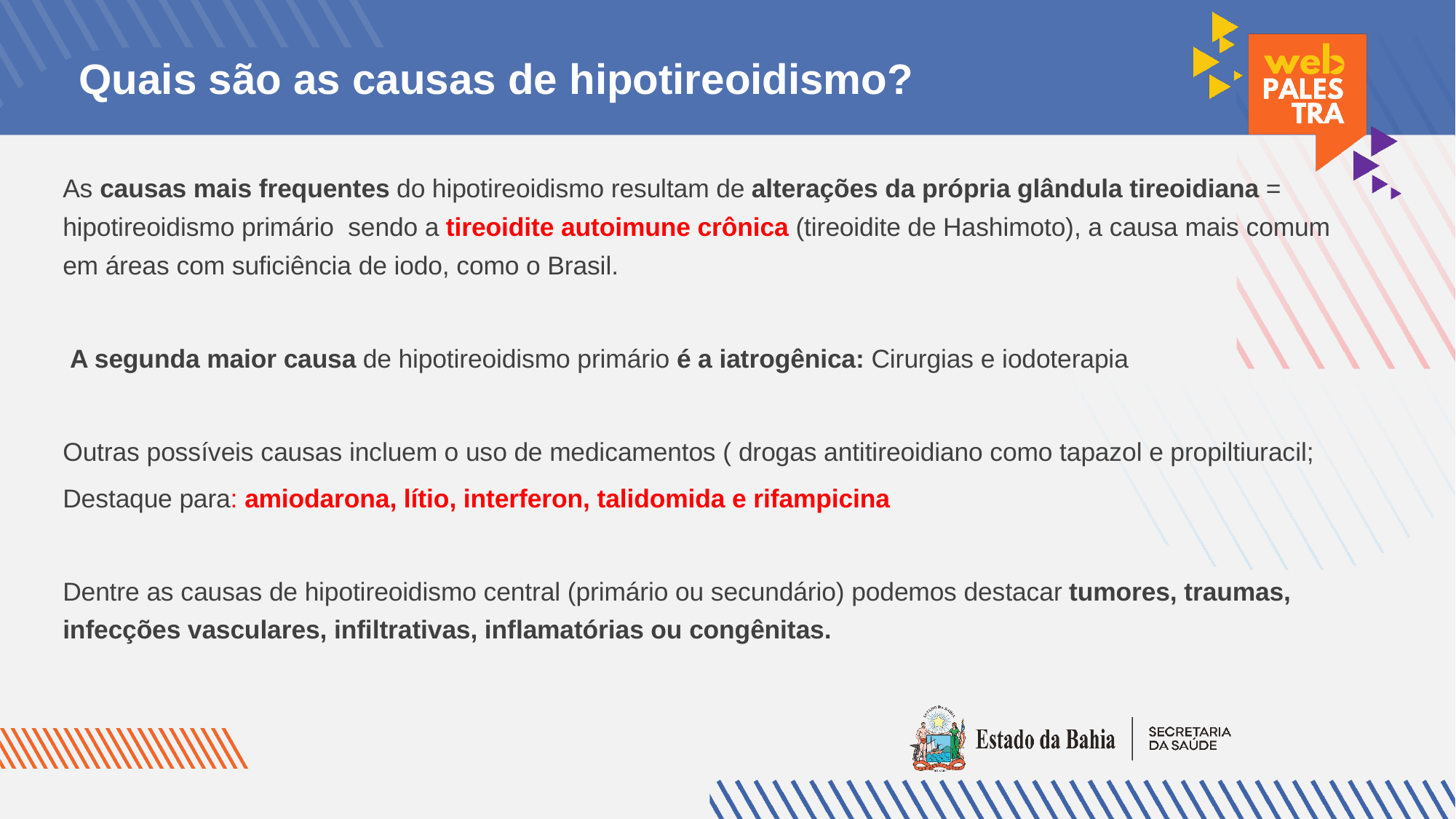

# Quais são as causas de hipotireoidismo?
As causas mais frequentes do hipotireoidismo resultam de alterações da própria glândula tireoidiana = hipotireoidismo primário  sendo a tireoidite autoimune crônica (tireoidite de Hashimoto), a causa mais comum em áreas com suficiência de iodo, como o Brasil.

 A segunda maior causa de hipotireoidismo primário é a iatrogênica: Cirurgias e iodoterapia

Outras possíveis causas incluem o uso de medicamentos ( drogas antitireoidiano como tapazol e propiltiuracil;
Destaque para: amiodarona, lítio, interferon, talidomida e rifampicina

Dentre as causas de hipotireoidismo central (primário ou secundário) podemos destacar tumores, traumas, infecções vasculares, infiltrativas, inflamatórias ou congênitas.